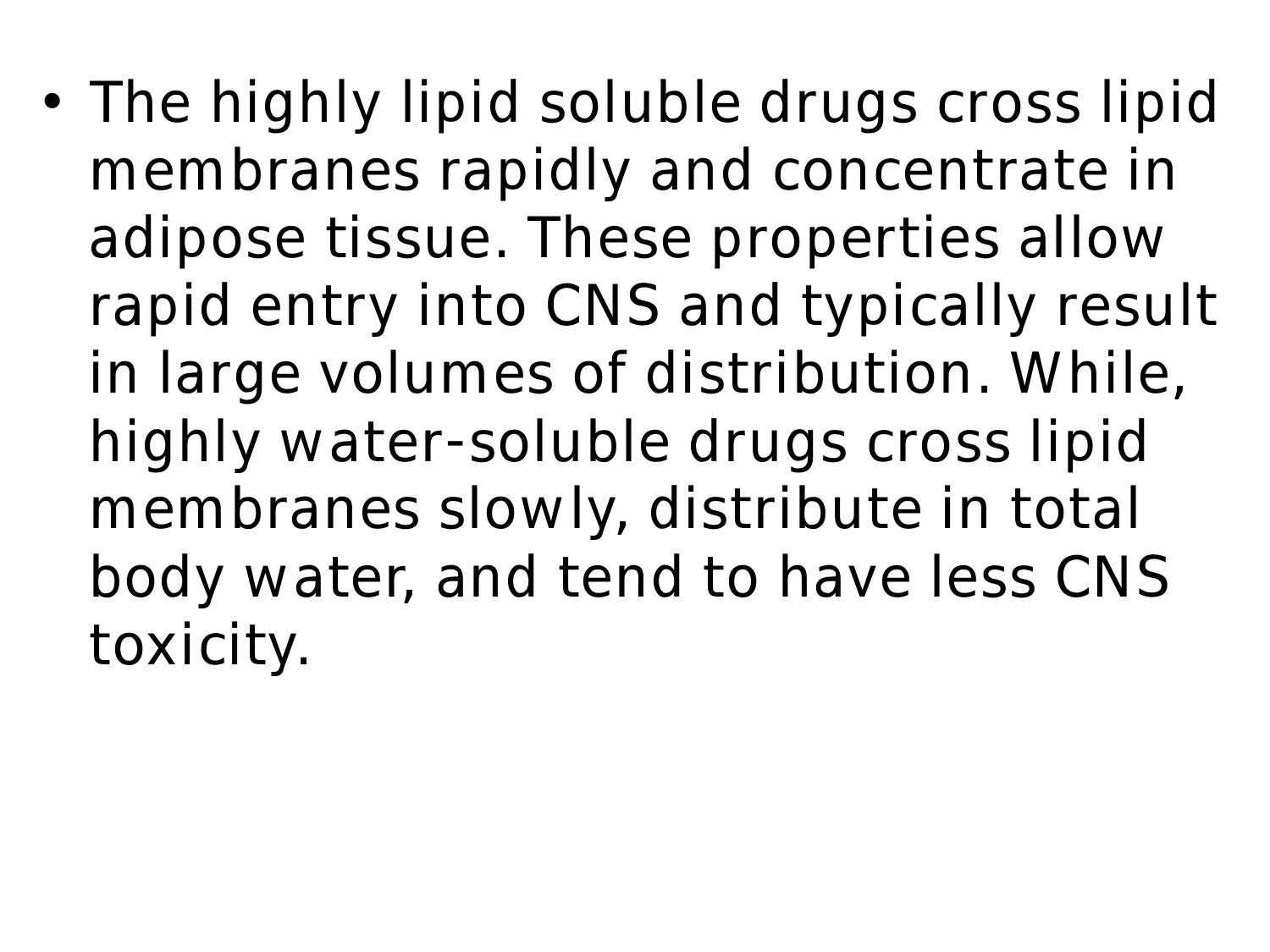

The highly lipid soluble drugs cross lipid membranes rapidly and concentrate in adipose tissue. These properties allow rapid entry into CNS and typically result in large volumes of distribution. While, highly water-soluble drugs cross lipid membranes slowly, distribute in total body water, and tend to have less CNS toxicity.